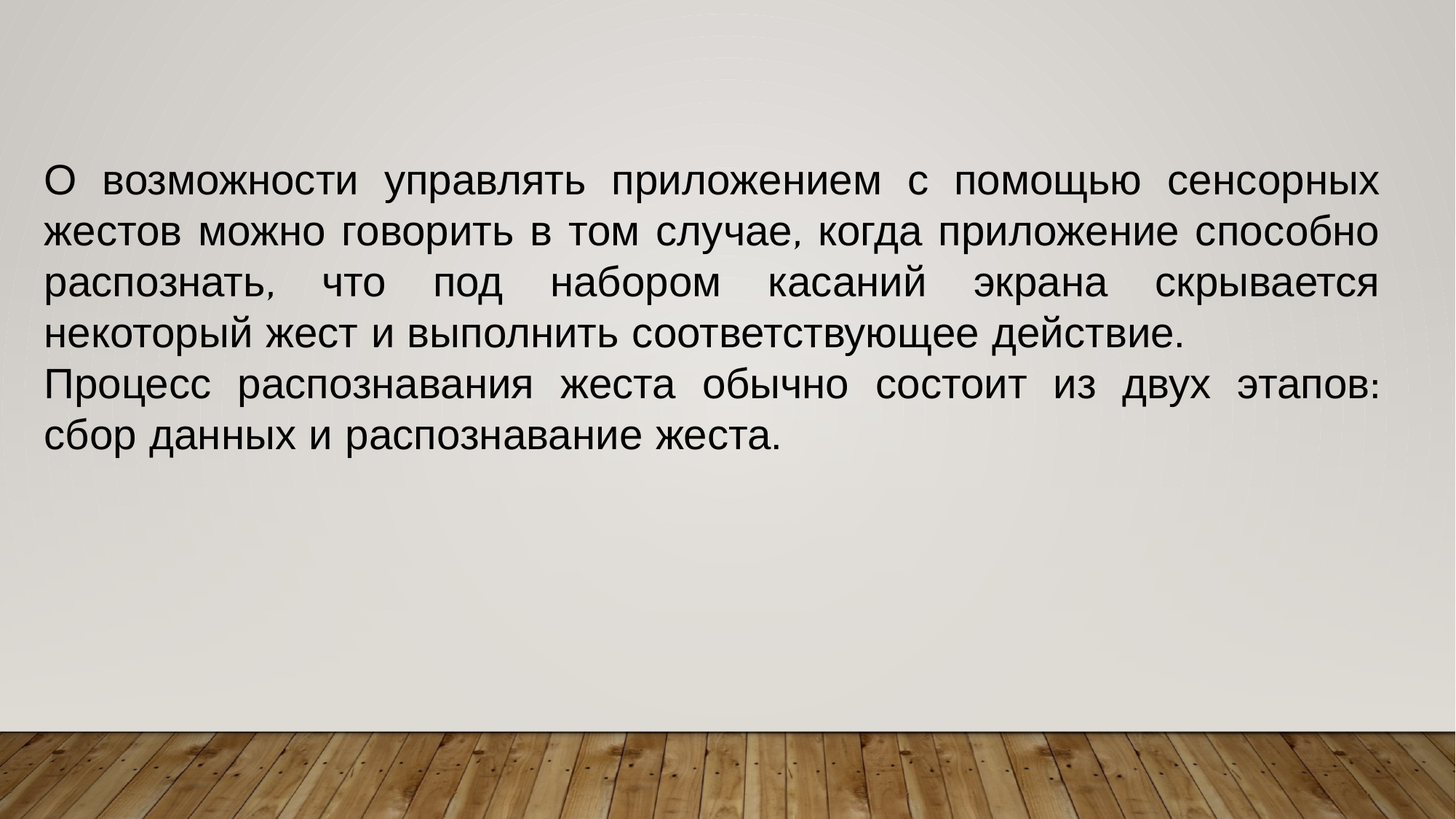

О возможности управлять приложением с помощью сенсорных жестов можно говорить в том случае, когда приложение способно распознать, что под набором касаний экрана скрывается некоторый жест и выполнить соответствующее действие.
Процесс распознавания жеста обычно состоит из двух этапов: сбор данных и распознавание жеста.